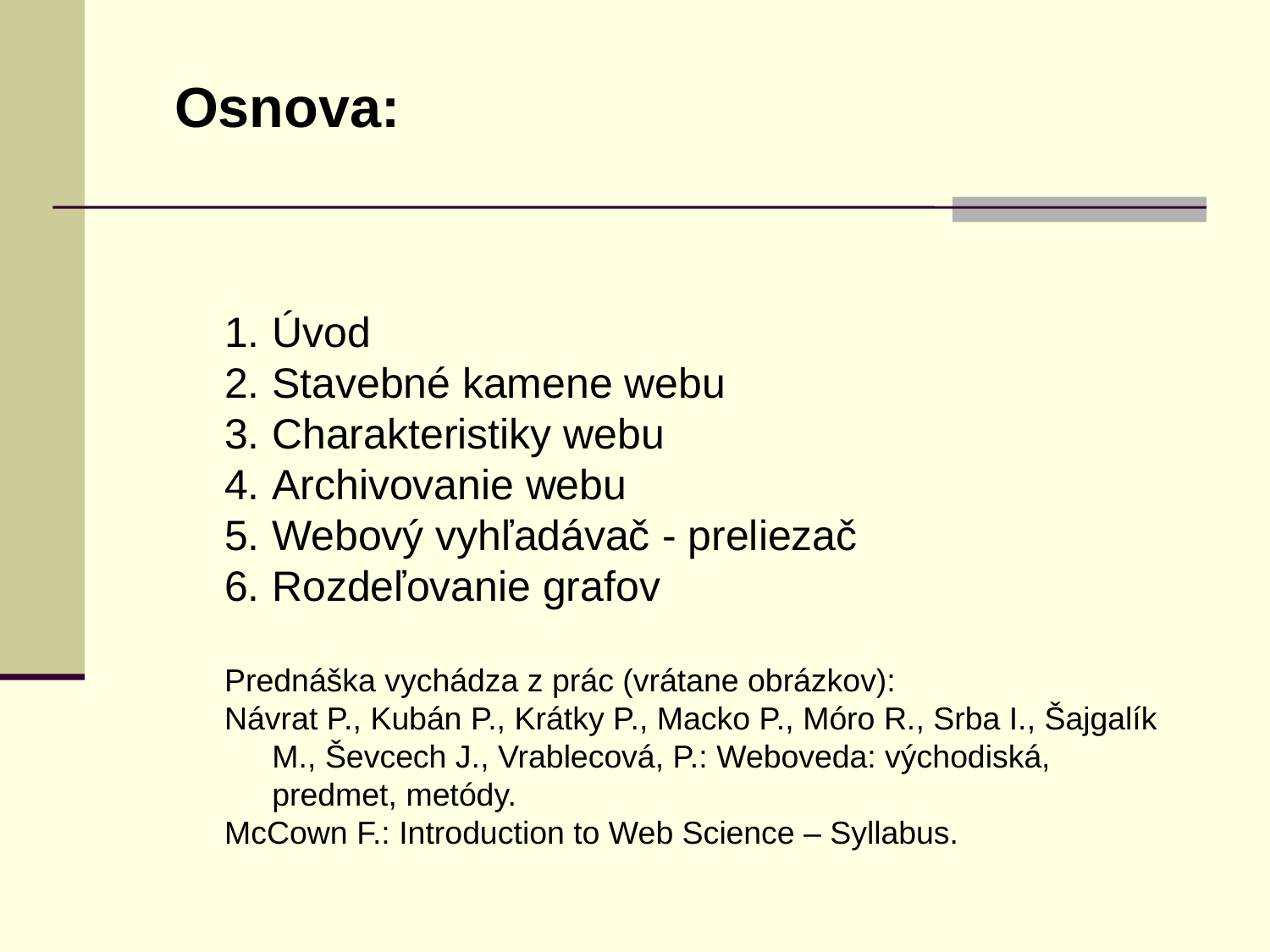

Osnova:
Úvod
Stavebné kamene webu
Charakteristiky webu
Archivovanie webu
Webový vyhľadávač - preliezač
Rozdeľovanie grafov

Prednáška vychádza z prác (vrátane obrázkov):
Návrat P., Kubán P., Krátky P., Macko P., Móro R., Srba I., Šajgalík M., Ševcech J., Vrablecová, P.: Weboveda: východiská, predmet, metódy.
McCown F.: Introduction to Web Science – Syllabus.